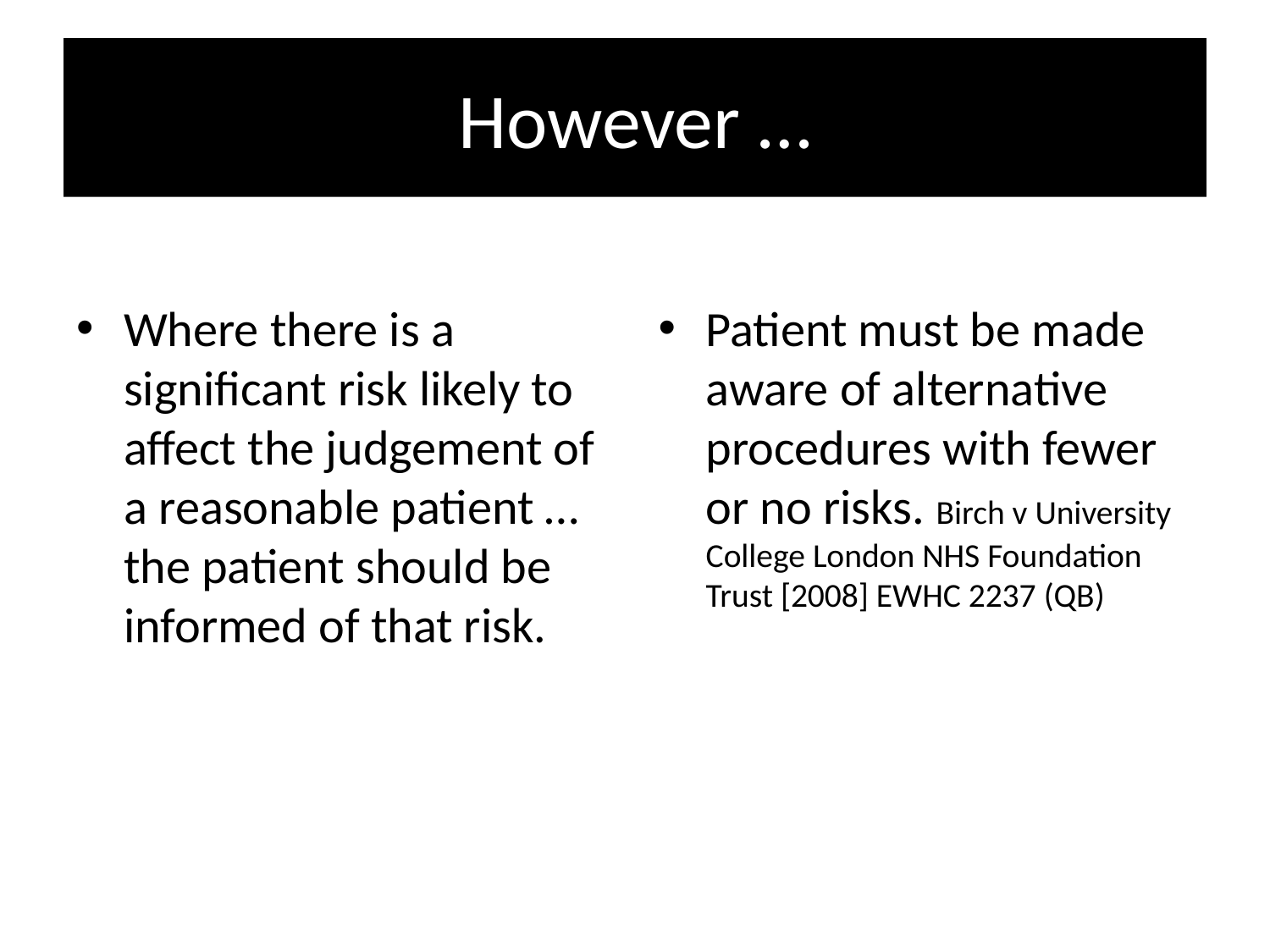

# However …

Where there is a significant risk likely to affect the judgement of a reasonable patient … the patient should be informed of that risk.

Patient must be made aware of alternative procedures with fewer or no risks. Birch v University College London NHS Foundation Trust [2008] EWHC 2237 (QB)